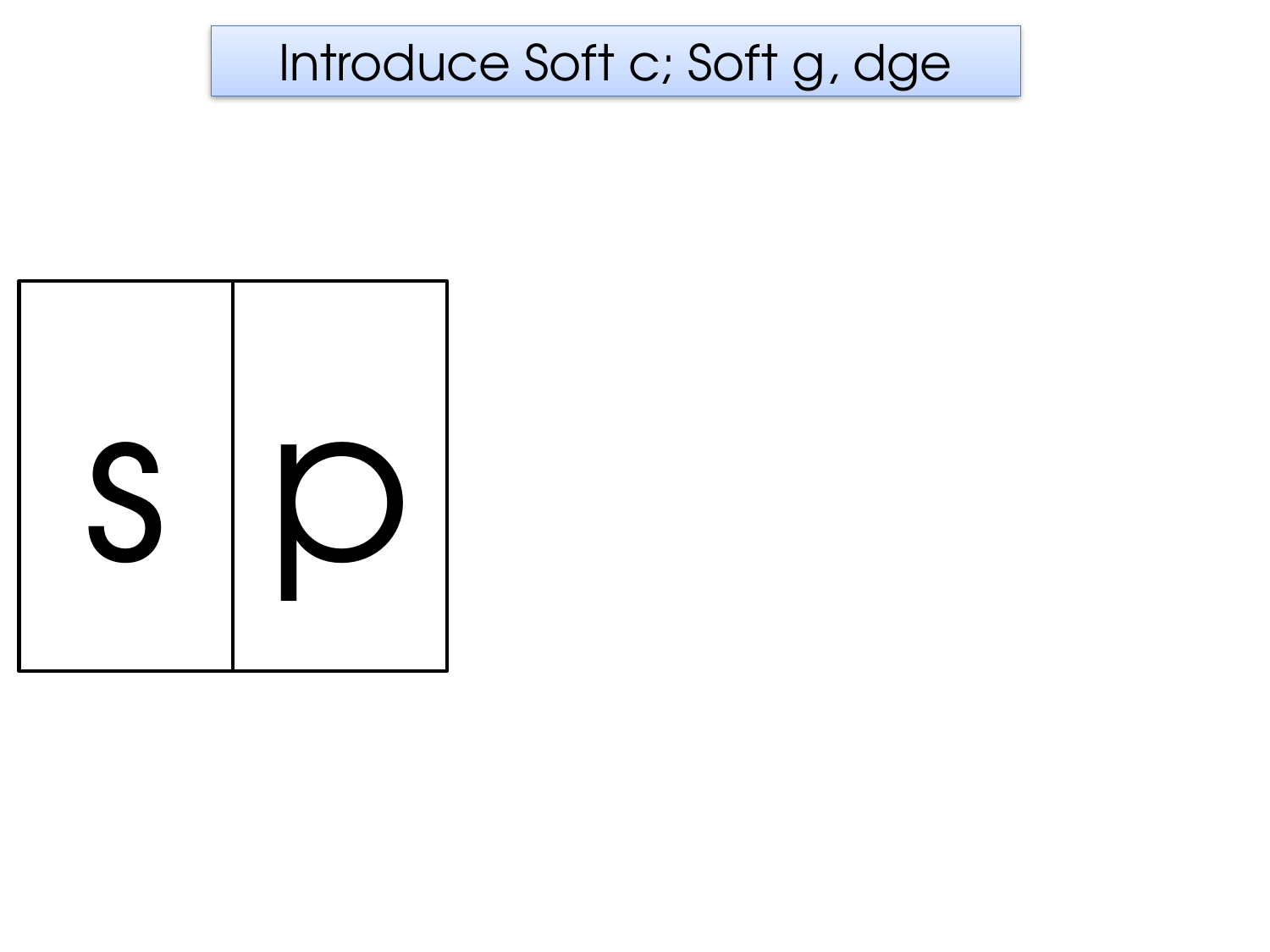

Introduce Soft c; Soft g, dge
s
p